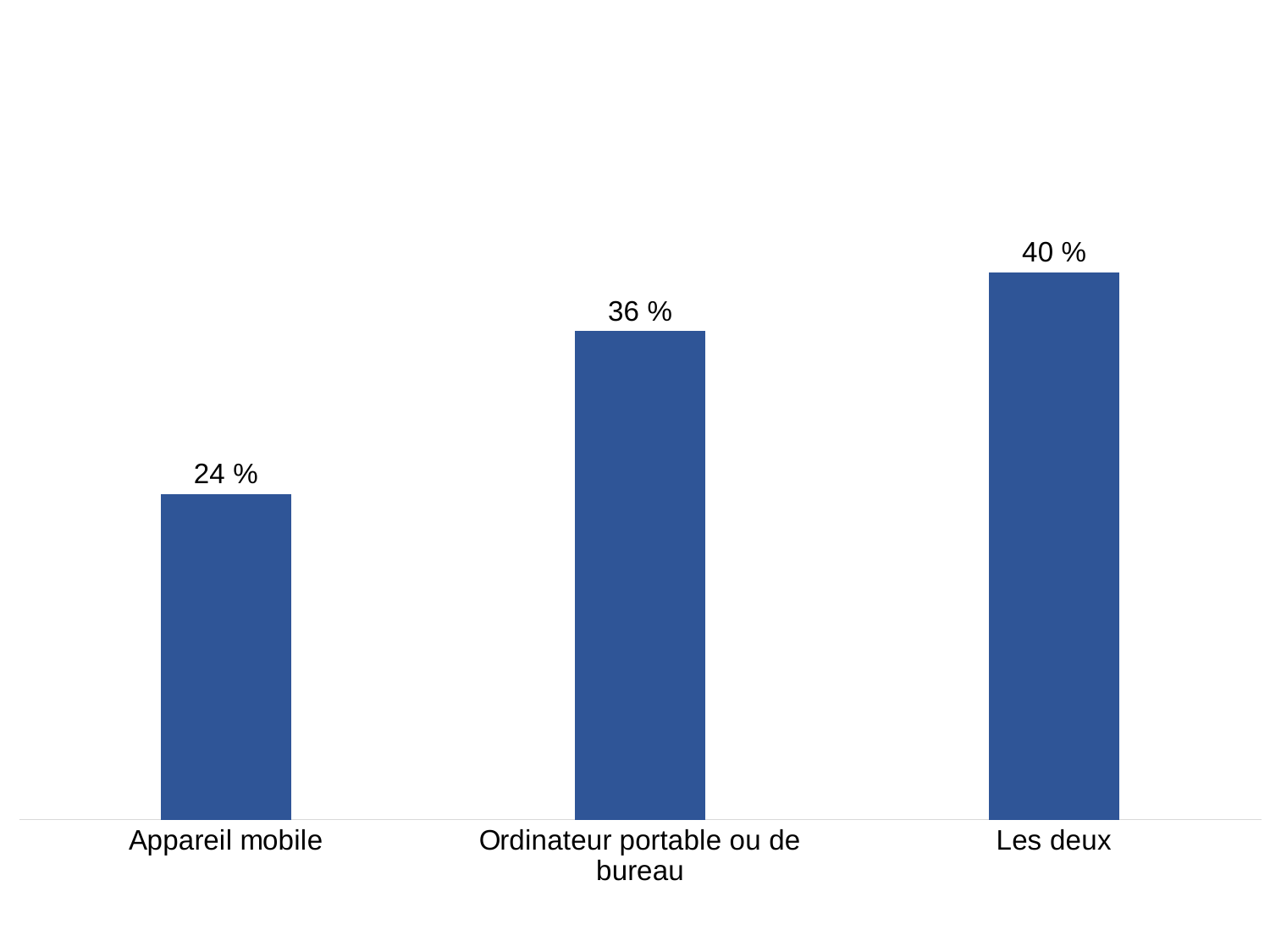

### Chart

| Category | Series 1 |
|---|---|
| Appareil mobile | 0.23921568627450981 |
| Ordinateur portable ou de bureau | 0.3588235294117647 |
| Les deux | 0.4019607843137255 |